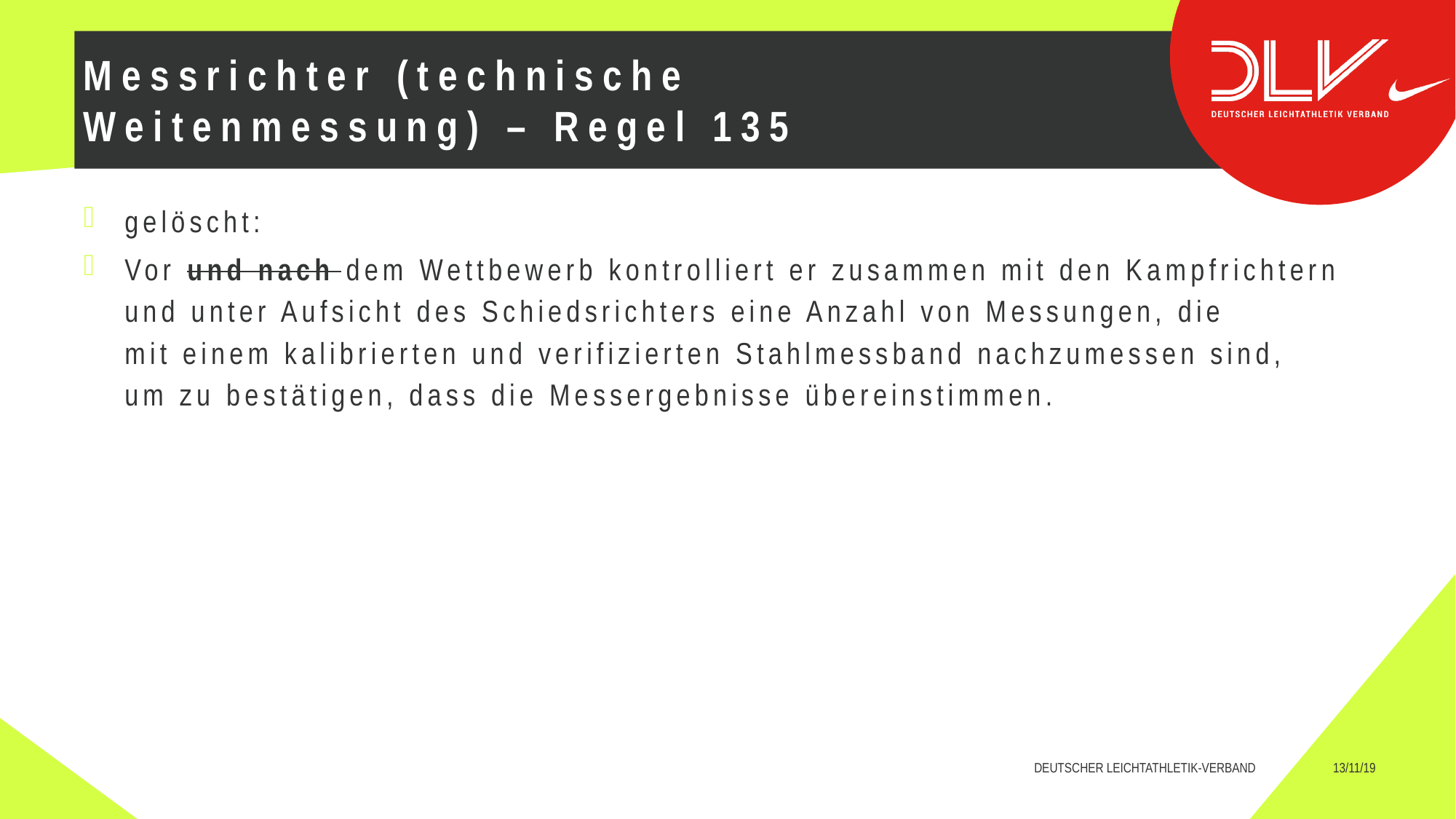

# Messrichter (technische Weitenmessung) – Regel 135
gelöscht:
Vor und nach dem Wettbewerb kontrolliert er zusammen mit den Kampfrichtern und unter Aufsicht des Schiedsrichters eine Anzahl von Messungen, die
mit einem kalibrierten und verifizierten Stahlmessband nachzumessen sind,
um zu bestätigen, dass die Messergebnisse übereinstimmen.